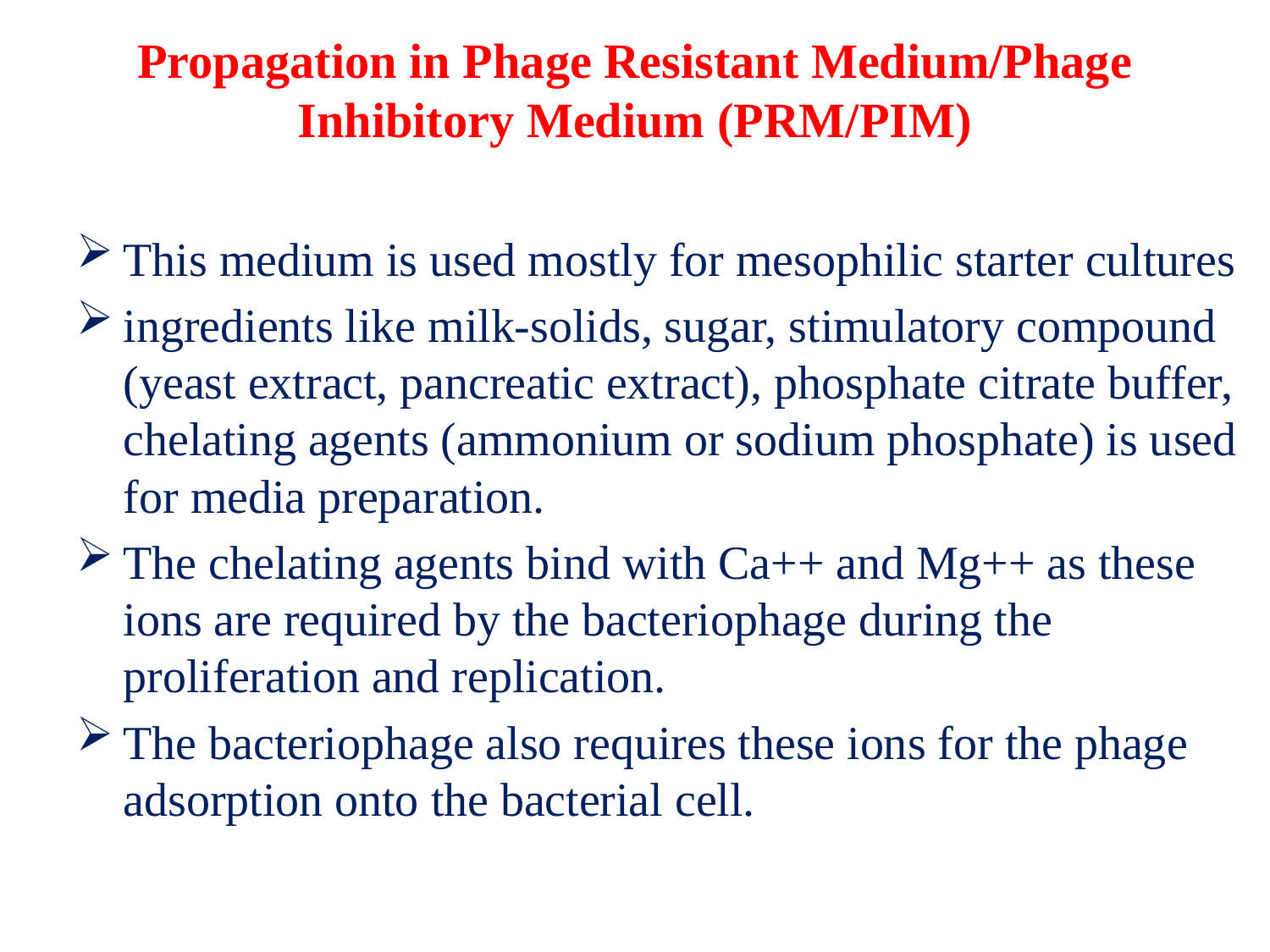

# Propagation in Phage Resistant Medium/Phage Inhibitory Medium (PRM/PIM)
This medium is used mostly for mesophilic starter cultures
ingredients like milk-solids, sugar, stimulatory compound (yeast extract, pancreatic extract), phosphate citrate buffer, chelating agents (ammonium or sodium phosphate) is used for media preparation.
The chelating agents bind with Ca++ and Mg++ as these ions are required by the bacteriophage during the proliferation and replication.
The bacteriophage also requires these ions for the phage adsorption onto the bacterial cell.